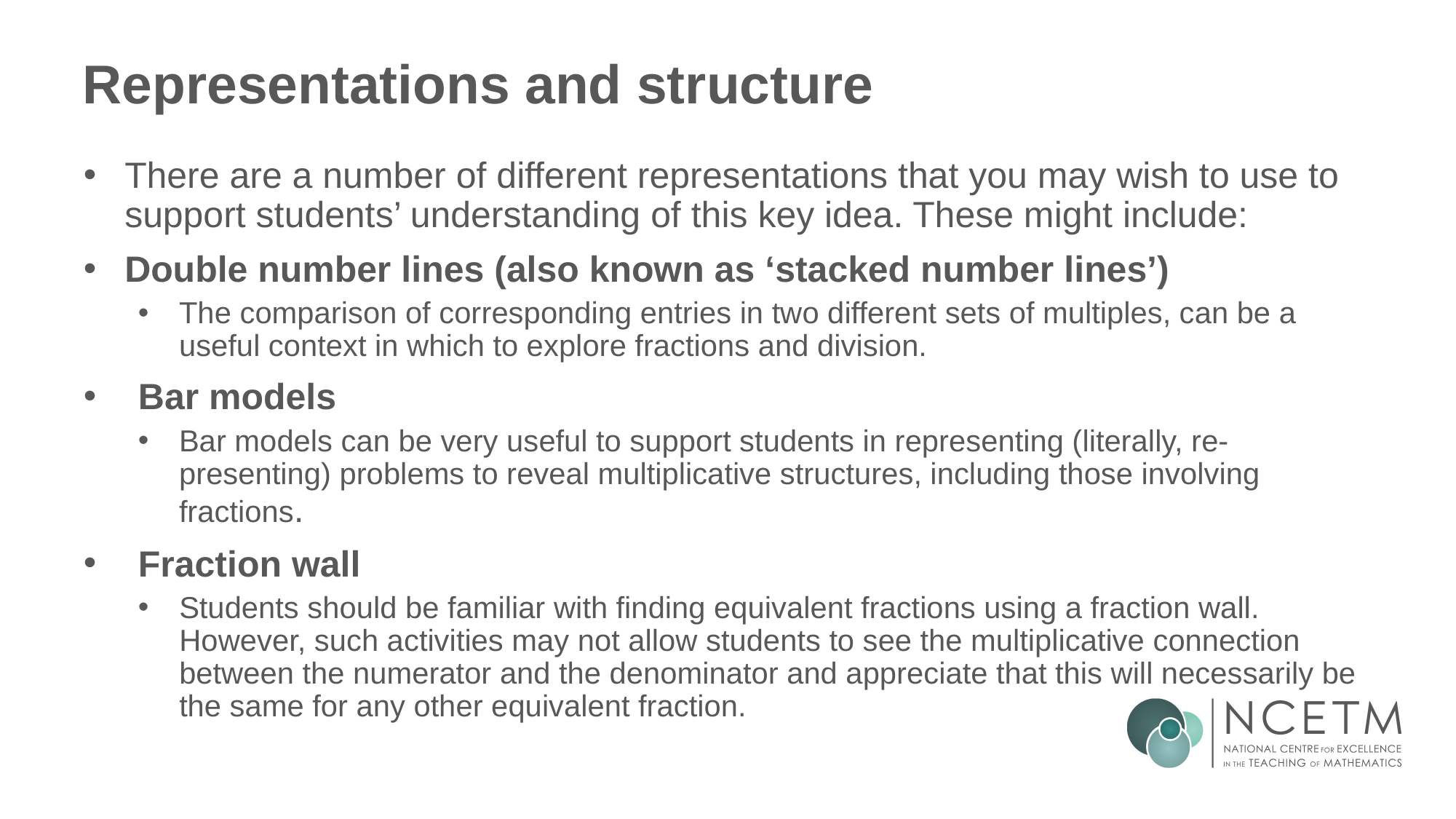

# Representations and structure
There are a number of different representations that you may wish to use to support students’ understanding of this key idea. These might include:
Double number lines (also known as ‘stacked number lines’)
The comparison of corresponding entries in two different sets of multiples, can be a useful context in which to explore fractions and division.
Bar models
Bar models can be very useful to support students in representing (literally, re-presenting) problems to reveal multiplicative structures, including those involving fractions.
Fraction wall
Students should be familiar with finding equivalent fractions using a fraction wall. However, such activities may not allow students to see the multiplicative connection between the numerator and the denominator and appreciate that this will necessarily be the same for any other equivalent fraction.